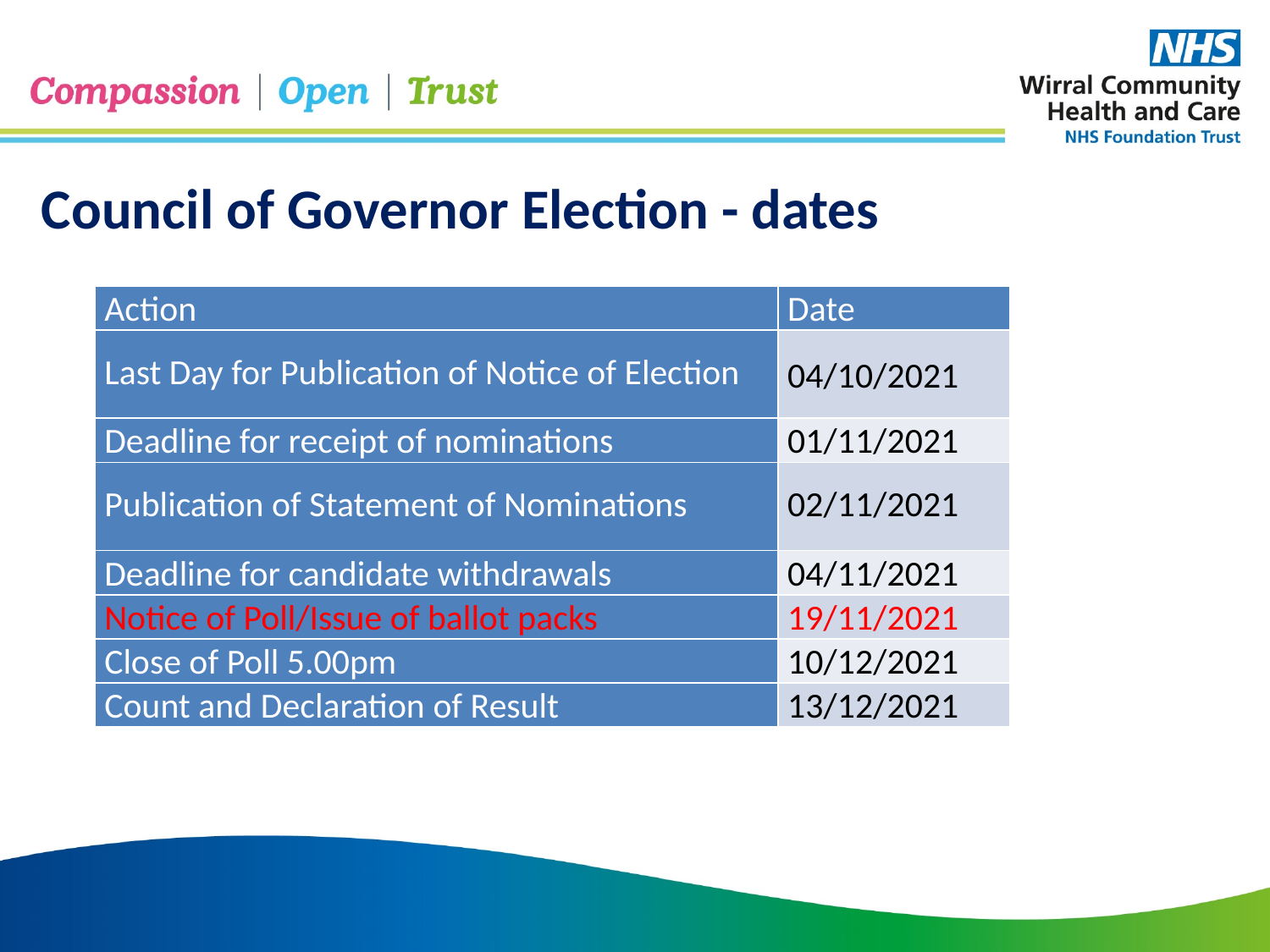

Council of Governor Election - dates
| Action | Date |
| --- | --- |
| Last Day for Publication of Notice of Election | 04/10/2021 |
| Deadline for receipt of nominations | 01/11/2021 |
| Publication of Statement of Nominations | 02/11/2021 |
| Deadline for candidate withdrawals | 04/11/2021 |
| Notice of Poll/Issue of ballot packs | 19/11/2021 |
| Close of Poll 5.00pm | 10/12/2021 |
| Count and Declaration of Result | 13/12/2021 |